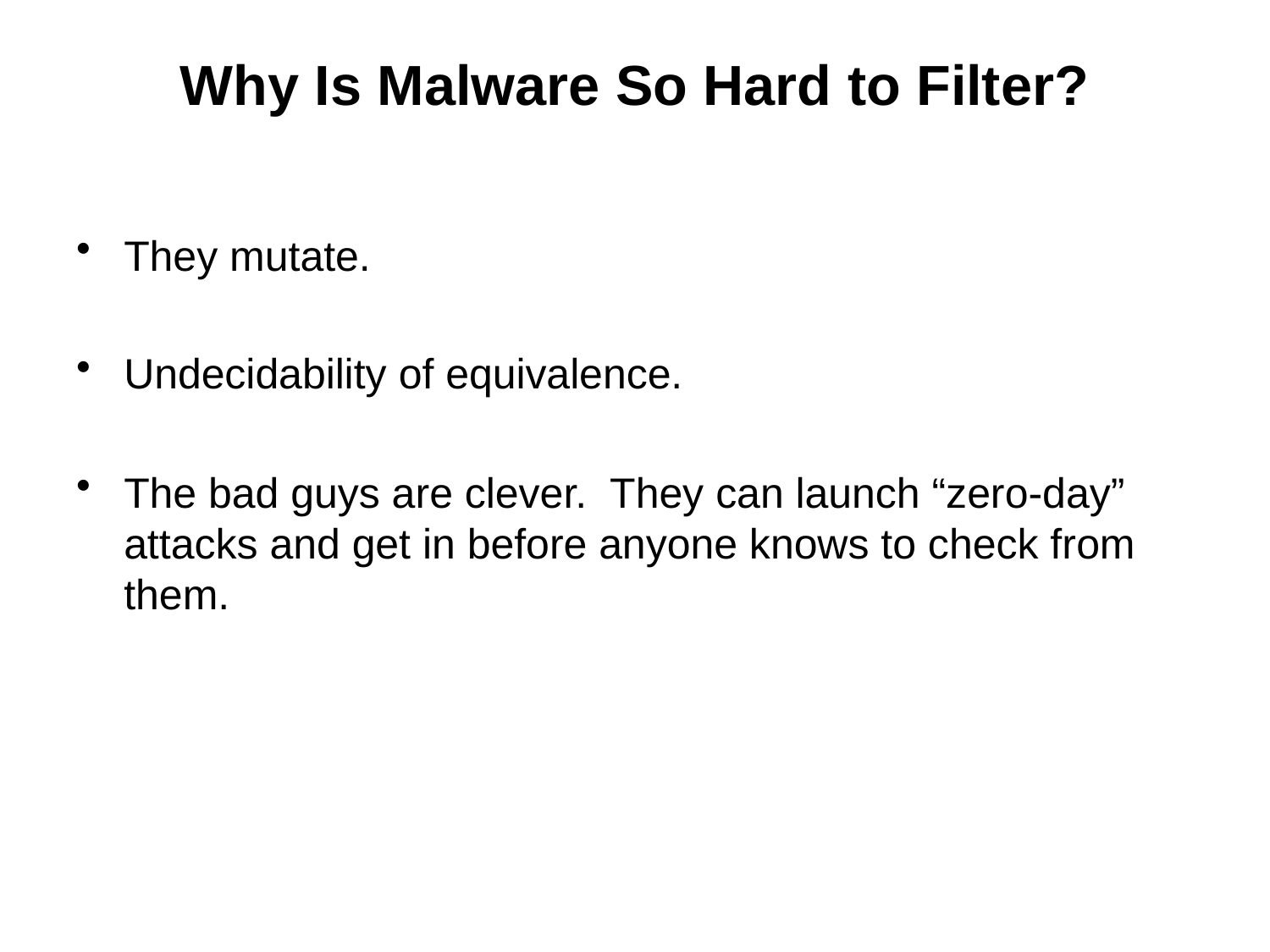

# Why Is Malware So Hard to Filter?
They mutate.

Undecidability of equivalence.

The bad guys are clever.  They can launch “zero-day” attacks and get in before anyone knows to check from them.